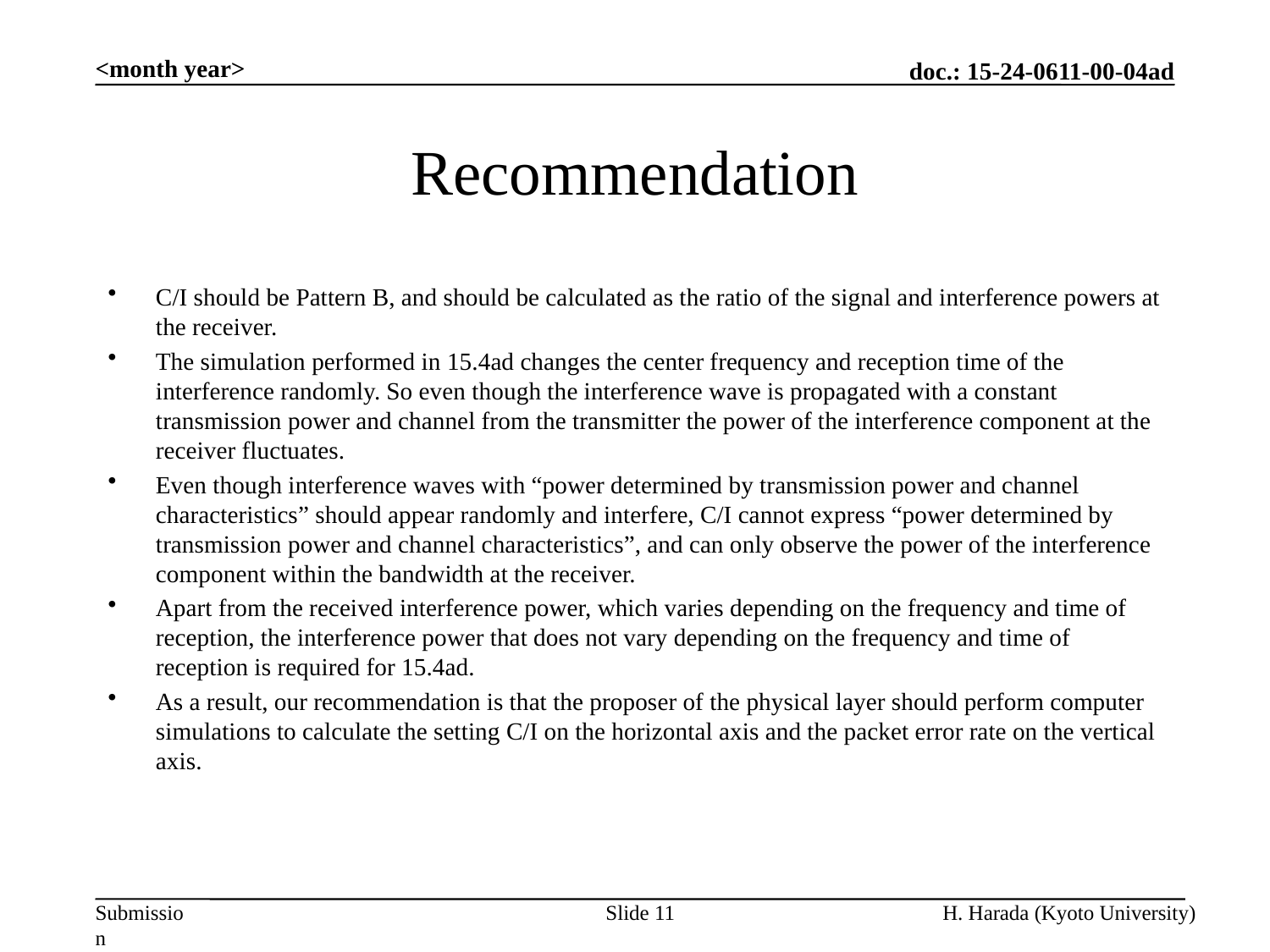

<month year>
# Recommendation
C/I should be Pattern B, and should be calculated as the ratio of the signal and interference powers at the receiver.
The simulation performed in 15.4ad changes the center frequency and reception time of the interference randomly. So even though the interference wave is propagated with a constant transmission power and channel from the transmitter the power of the interference component at the receiver fluctuates.
Even though interference waves with “power determined by transmission power and channel characteristics” should appear randomly and interfere, C/I cannot express “power determined by transmission power and channel characteristics”, and can only observe the power of the interference component within the bandwidth at the receiver.
Apart from the received interference power, which varies depending on the frequency and time of reception, the interference power that does not vary depending on the frequency and time of reception is required for 15.4ad.
As a result, our recommendation is that the proposer of the physical layer should perform computer simulations to calculate the setting C/I on the horizontal axis and the packet error rate on the vertical axis.
Slide 11
H. Harada (Kyoto University)